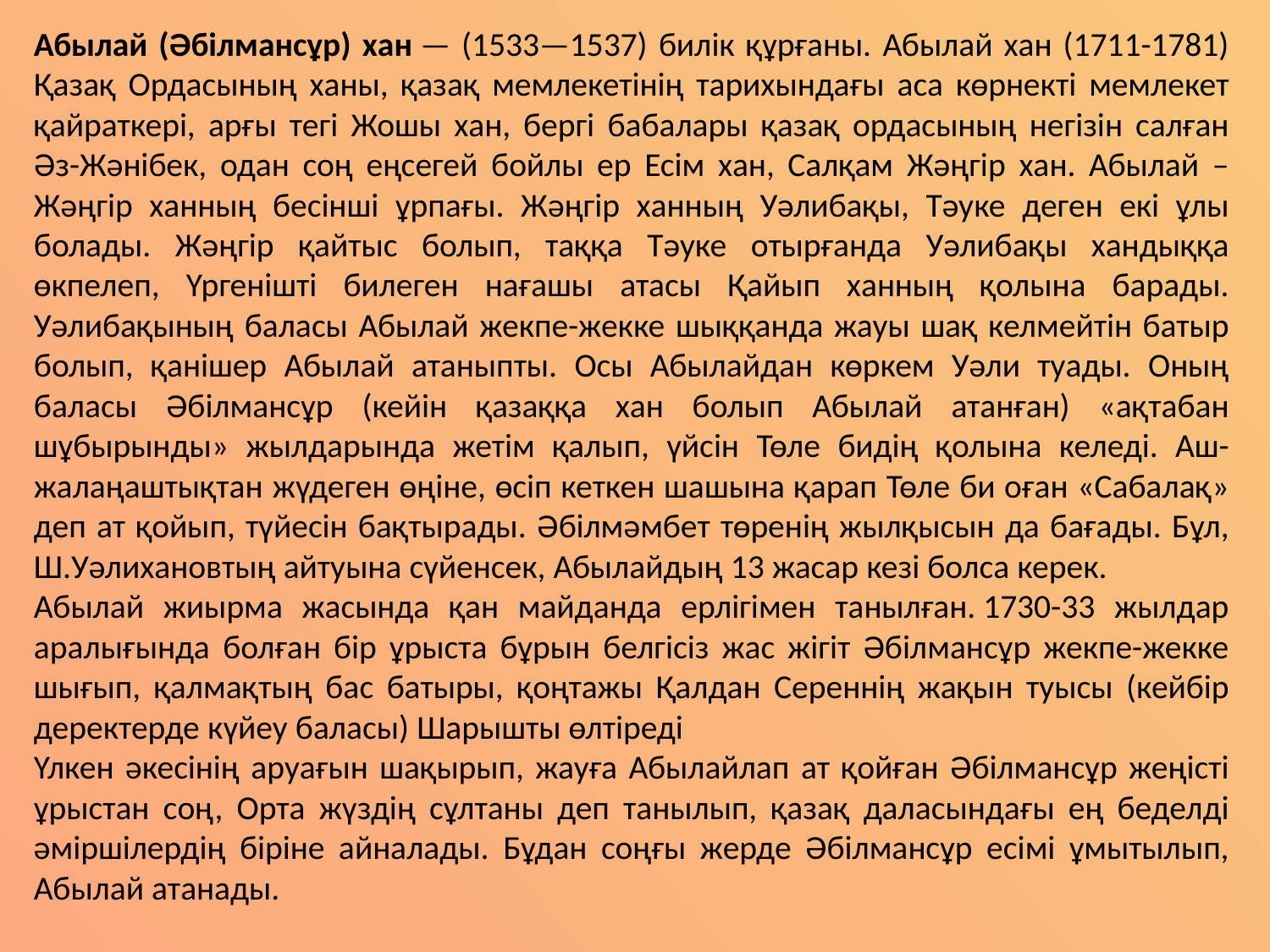

Абылай (Әбілмансұр) хан — (1533—1537) билік құрғаны. Абылай хан (1711-1781) Қазақ Ордасының ханы, қазақ мемлекетінің тарихындағы аса көрнекті мемлекет қайраткері, арғы тегі Жошы хан, бергі бабалары қазақ ордасының негізін салған Әз-Жәнібек, одан соң еңсегей бойлы ер Есім хан, Салқам Жәңгір хан. Абылай – Жәңгір ханның бесінші ұрпағы. Жәңгір ханның Уәлибақы, Тәуке деген екі ұлы болады. Жәңгір қайтыс болып, таққа Тәуке отырғанда Уәлибақы хандыққа өкпелеп, Үргенішті билеген нағашы атасы Қайып ханның қолына барады. Уәлибақының баласы Абылай жекпе-жекке шыққанда жауы шақ келмейтін батыр болып, қанішер Абылай атаныпты. Осы Абылайдан көркем Уәли туады. Оның баласы Әбілмансұр (кейін қазаққа хан болып Абылай атанған) «ақтабан шұбырынды» жылдарында жетім қалып, үйсін Төле бидің қолына келеді. Аш-жалаңаштықтан жүдеген өңіне, өсіп кеткен шашына қарап Төле би оған «Сабалақ» деп ат қойып, түйесін бақтырады. Әбілмәмбет төренің жылқысын да бағады. Бұл, Ш.Уәлихановтың айтуына сүйенсек, Абылайдың 13 жасар кезі болса керек.
Абылай жиырма жасында қан майданда ерлігімен танылған. 1730-33 жылдар аралығында болған бір ұрыста бұрын белгісіз жас жігіт Әбілмансұр жекпе-жекке шығып, қалмақтың бас батыры, қоңтажы Қалдан Сереннің жақын туысы (кейбір деректерде күйеу баласы) Шарышты өлтіреді
Үлкен әкесінің аруағын шақырып, жауға Абылайлап ат қойған Әбілмансұр жеңісті ұрыстан соң, Орта жүздің сұлтаны деп танылып, қазақ даласындағы ең беделді әміршілердің біріне айналады. Бұдан соңғы жерде Әбілмансұр есімі ұмытылып, Абылай атанады.